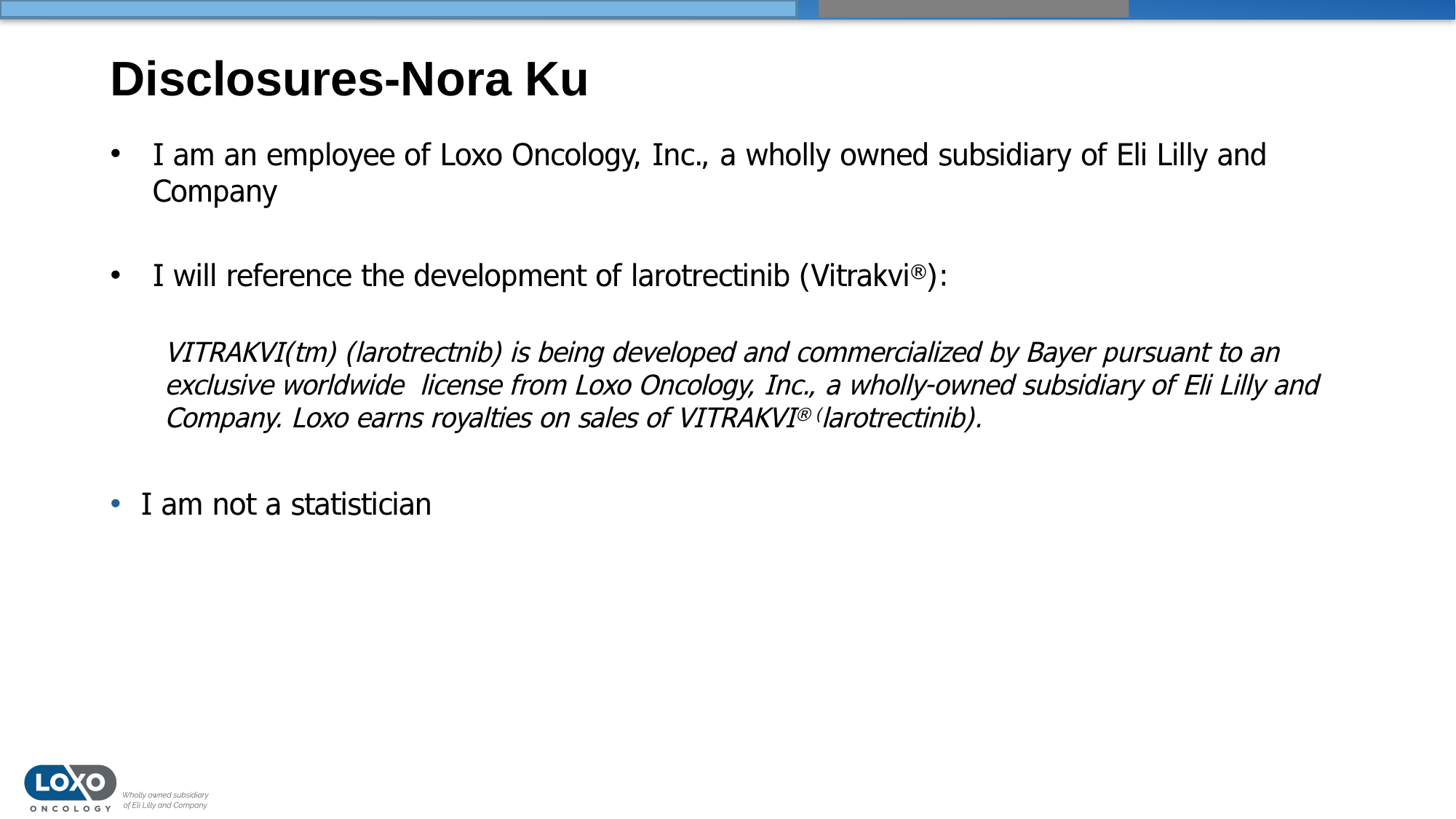

Disclosures-Nora Ku
I am an employee of Loxo Oncology, Inc., a wholly owned subsidiary of Eli Lilly and Company
I will reference the development of larotrectinib (Vitrakvi®):
VITRAKVI(tm) (larotrectnib) is being developed and commercialized by Bayer pursuant to an exclusive worldwide  license from Loxo Oncology, Inc., a wholly-owned subsidiary of Eli Lilly and Company. Loxo earns royalties on sales of VITRAKVI® (larotrectinib).

I am not a statistician